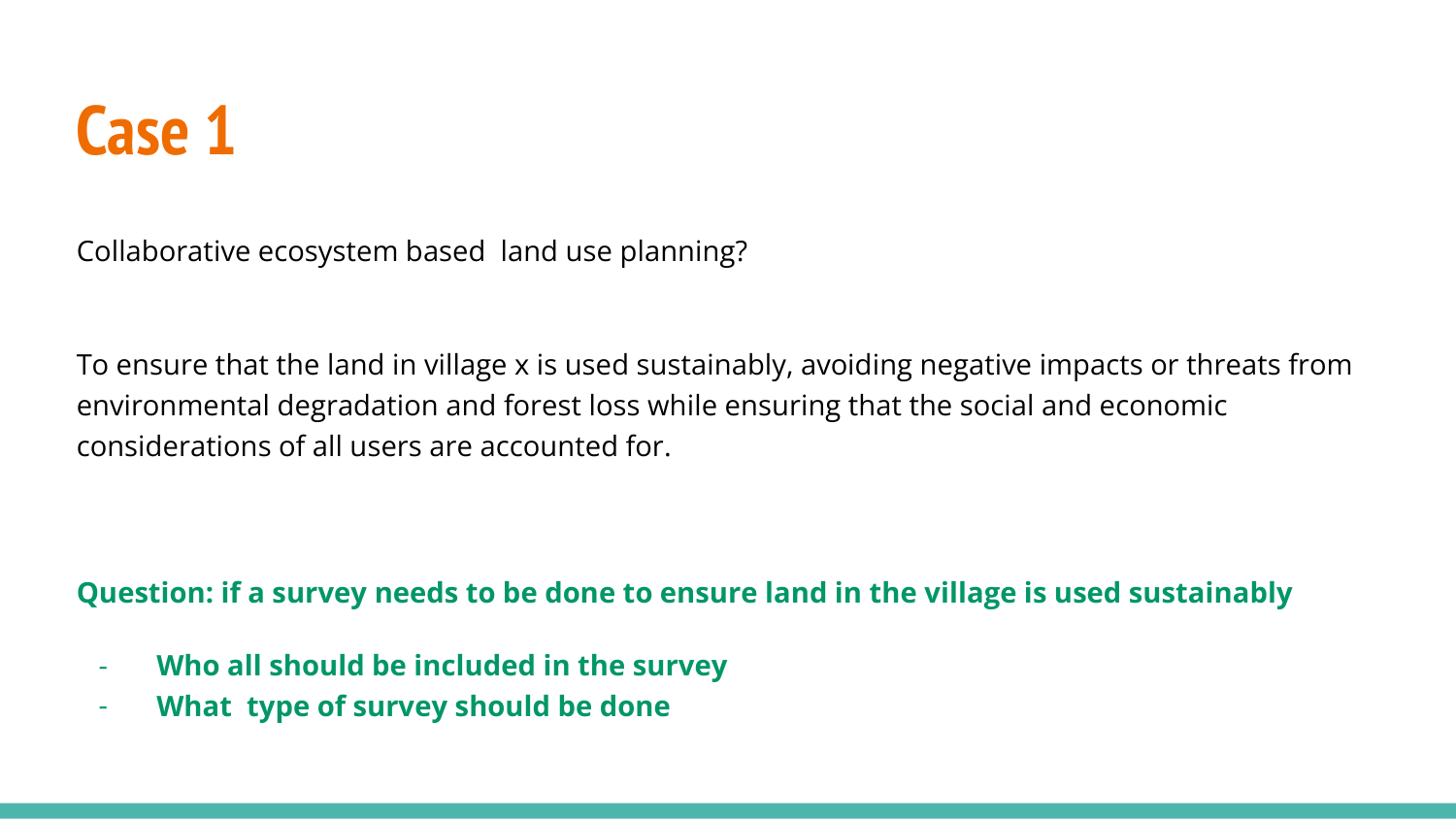

# Case 1
Collaborative ecosystem based  land use planning?
To ensure that the land in village x is used sustainably, avoiding negative impacts or threats from environmental degradation and forest loss while ensuring that the social and economic considerations of all users are accounted for.

Question: if a survey needs to be done to ensure land in the village is used sustainably
 Who all should be included in the survey
 What  type of survey should be done